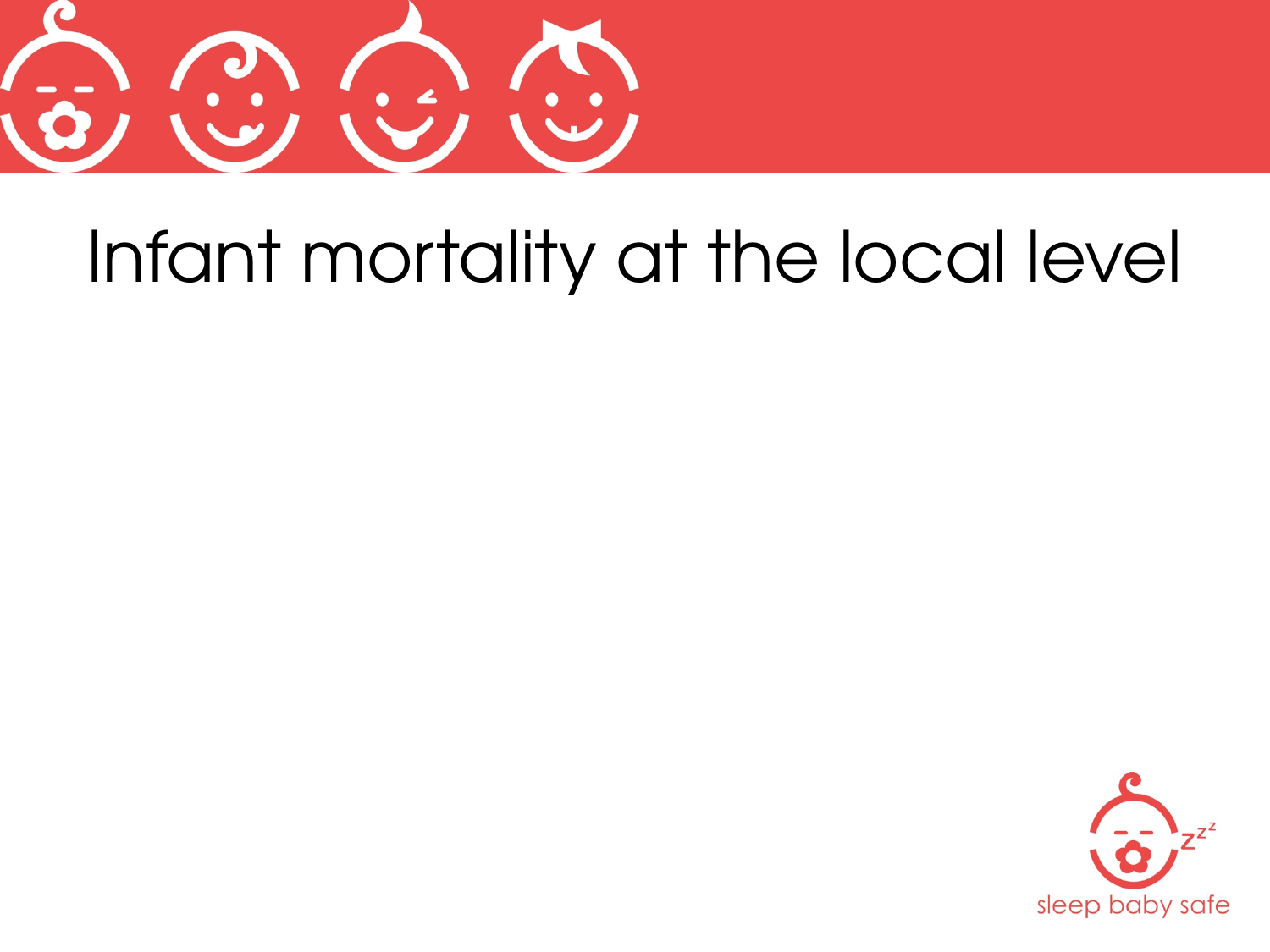

# Infant mortality at the local level